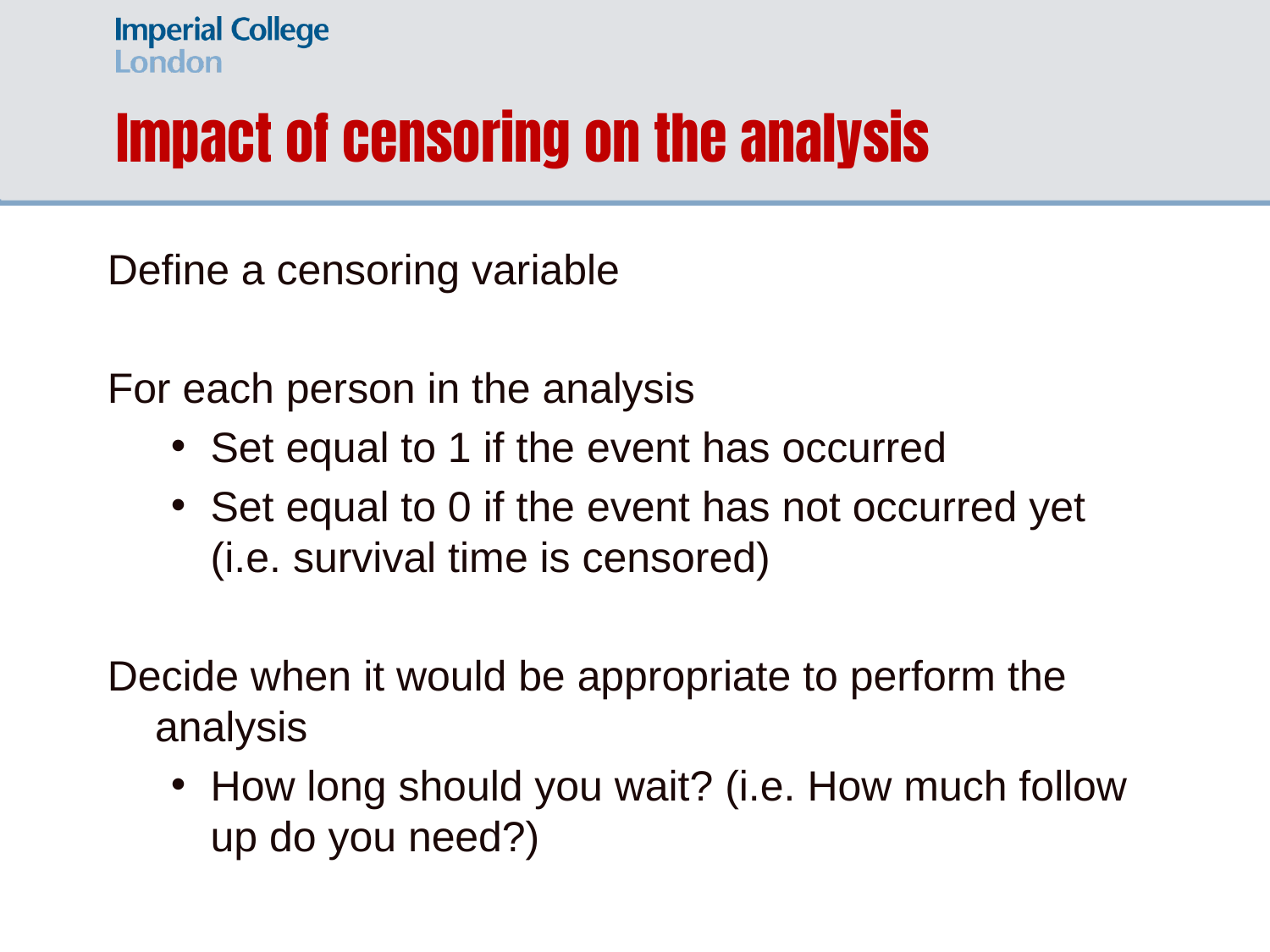

# Impact of censoring on the analysis
Define a censoring variable

For each person in the analysis
Set equal to 1 if the event has occurred
Set equal to 0 if the event has not occurred yet (i.e. survival time is censored)

Decide when it would be appropriate to perform the analysis
How long should you wait? (i.e. How much follow up do you need?)